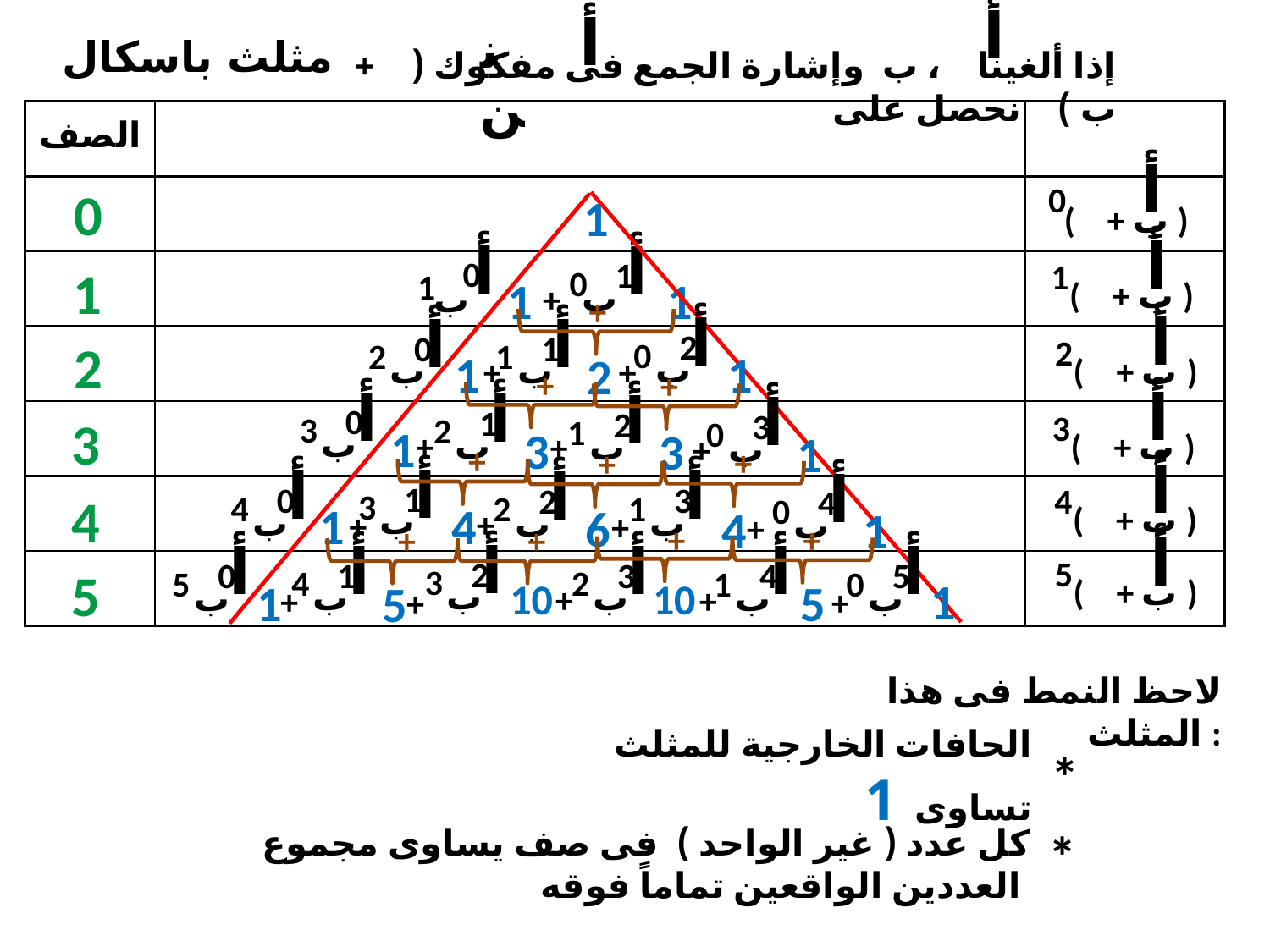

أ
أ
إذا ألغينا    ، ب  وإشارة الجمع فى مفكوك (    + ب )    نحصل على
نن
مثلث باسكال
| الصف |  |  |
| --- | --- | --- |
|  |  |  |
|  |  |  |
|  |  |  |
|  |  |  |
|  |  |  |
|  |  |  |
أ
(    + ب )
0
0
1
أ
(    + ب )
1
أ
0
أ
1
1
0
ب
1
ب
1
1
+

+
أ
(    + ب )
2
أ
2
0
ب
أ
0
2
ب
أ
1
1
ب
2
1
1
2
+
+

+

+
أ
(    + ب )
3
أ
0
3
ب
أ
1
2
ب
أ
2
1
ب
أ
3
0
ب
3
1
3
3
1
+
+
+

+

+

+
أ
(    + ب )
4
أ
1
3
ب
أ
0
4
ب
أ
3
1
ب
أ
2
2
ب
أ
4
0
ب
4
1
4
6
4
1
+
+
+
+

+

+

+

+
أ
(    + ب )
5
أ
2
3
ب
أ
1
4
ب
أ
3
2
ب
أ
0
5
ب
أ
4
1
ب
أ
5
0
ب
5
1
1
5
10
10
5
+
+
+
+
+
لاحظ النمط فى هذا المثلث :
الحافات الخارجية للمثلث تساوى  1
*
كل عدد ( غير الواحد )  فى صف يساوى مجموع العددين الواقعين تماماً فوقه
*